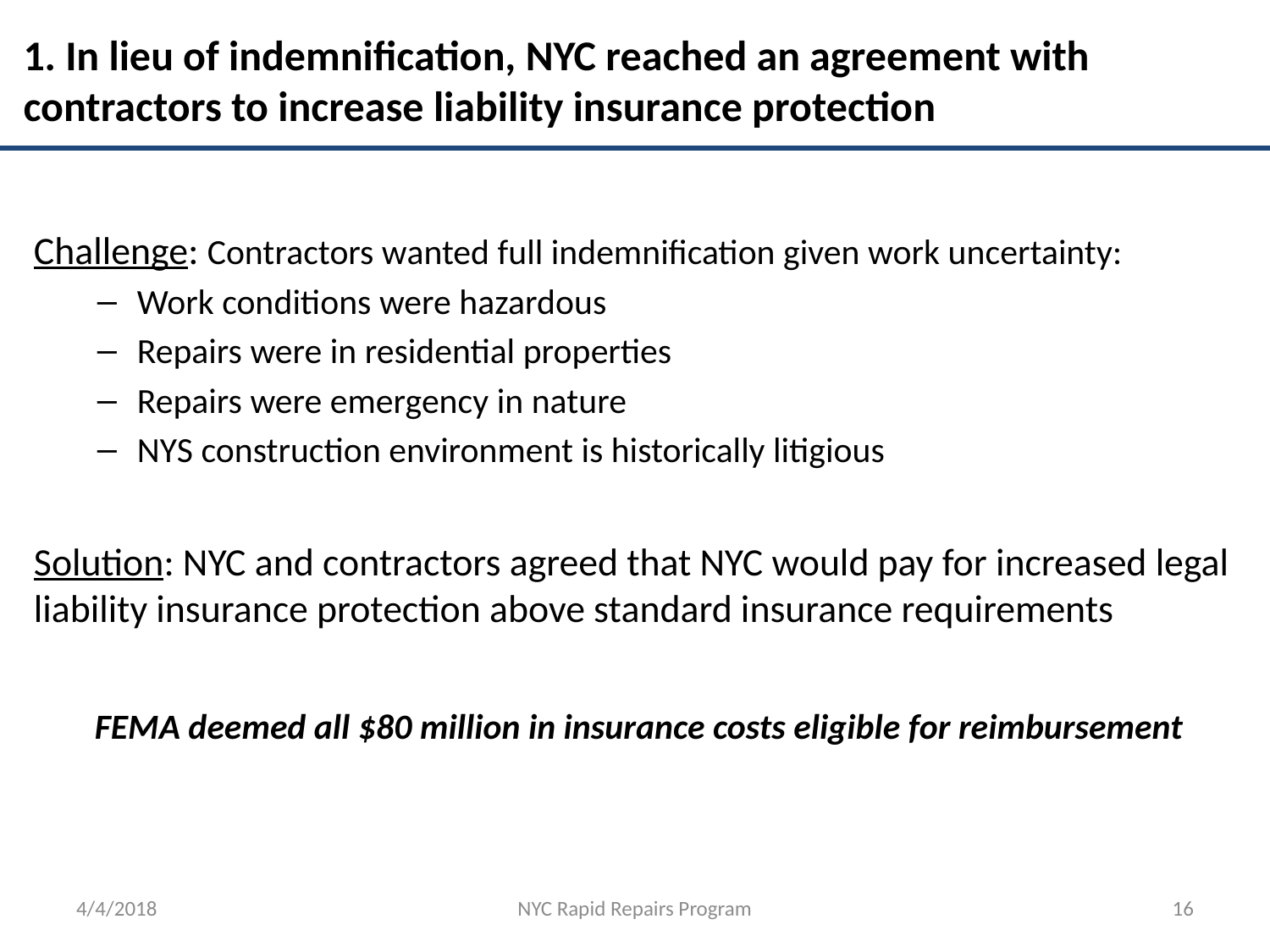

# 1. In lieu of indemnification, NYC reached an agreement with contractors to increase liability insurance protection

Challenge: Contractors wanted full indemnification given work uncertainty:
Work conditions were hazardous
Repairs were in residential properties
Repairs were emergency in nature
NYS construction environment is historically litigious

Solution: NYC and contractors agreed that NYC would pay for increased legal liability insurance protection above standard insurance requirements

FEMA deemed all $80 million in insurance costs eligible for reimbursement

4/4/2018
NYC Rapid Repairs Program
16